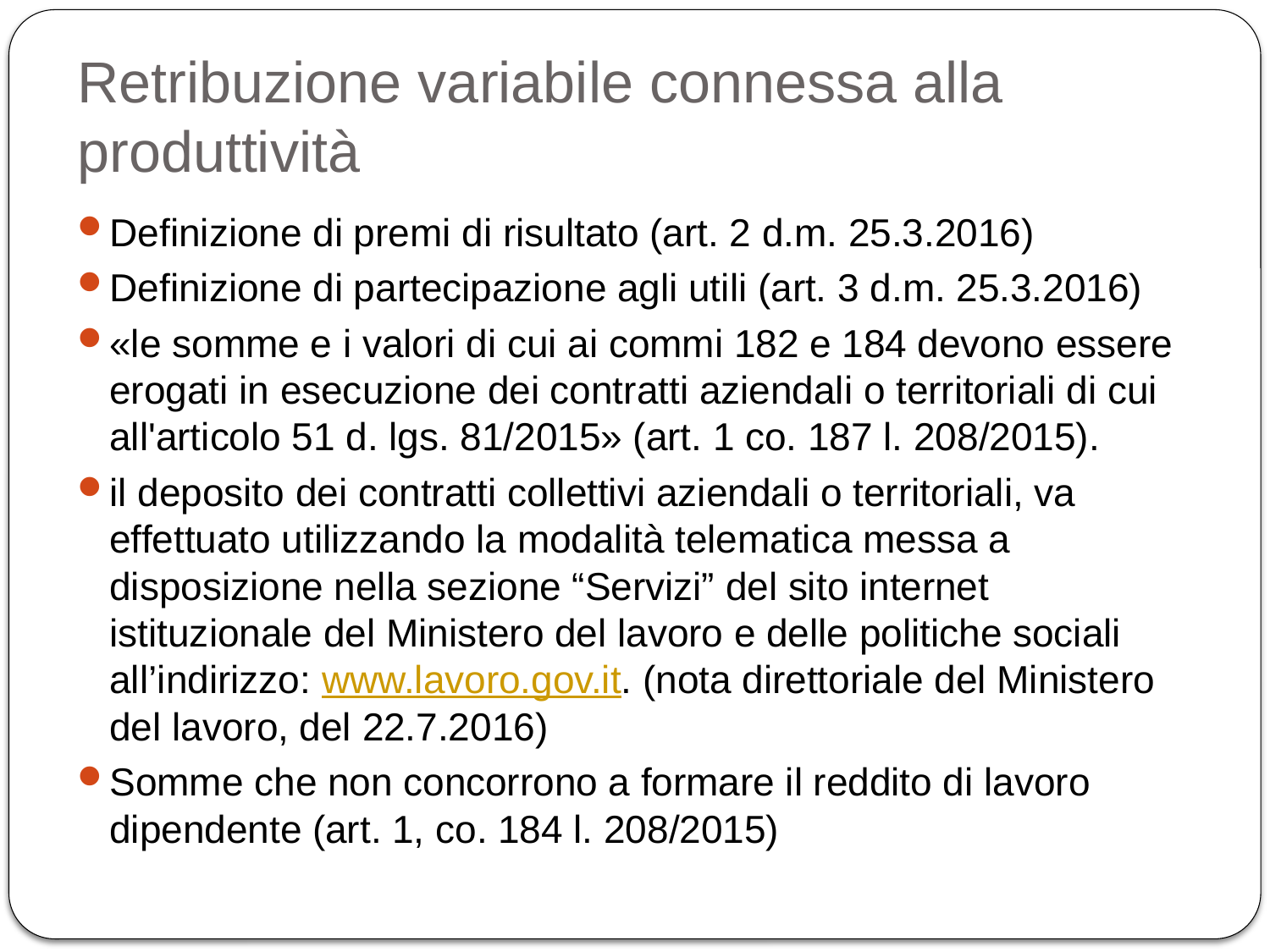

# Retribuzione variabile connessa alla produttività
Definizione di premi di risultato (art. 2 d.m. 25.3.2016)
Definizione di partecipazione agli utili (art. 3 d.m. 25.3.2016)
«le somme e i valori di cui ai commi 182 e 184 devono essere erogati in esecuzione dei contratti aziendali o territoriali di cui all'articolo 51 d. lgs. 81/2015» (art. 1 co. 187 l. 208/2015).
il deposito dei contratti collettivi aziendali o territoriali, va effettuato utilizzando la modalità telematica messa a disposizione nella sezione “Servizi” del sito internet istituzionale del Ministero del lavoro e delle politiche sociali all’indirizzo: www.lavoro.gov.it. (nota direttoriale del Ministero del lavoro, del 22.7.2016)
Somme che non concorrono a formare il reddito di lavoro dipendente (art. 1, co. 184 l. 208/2015)